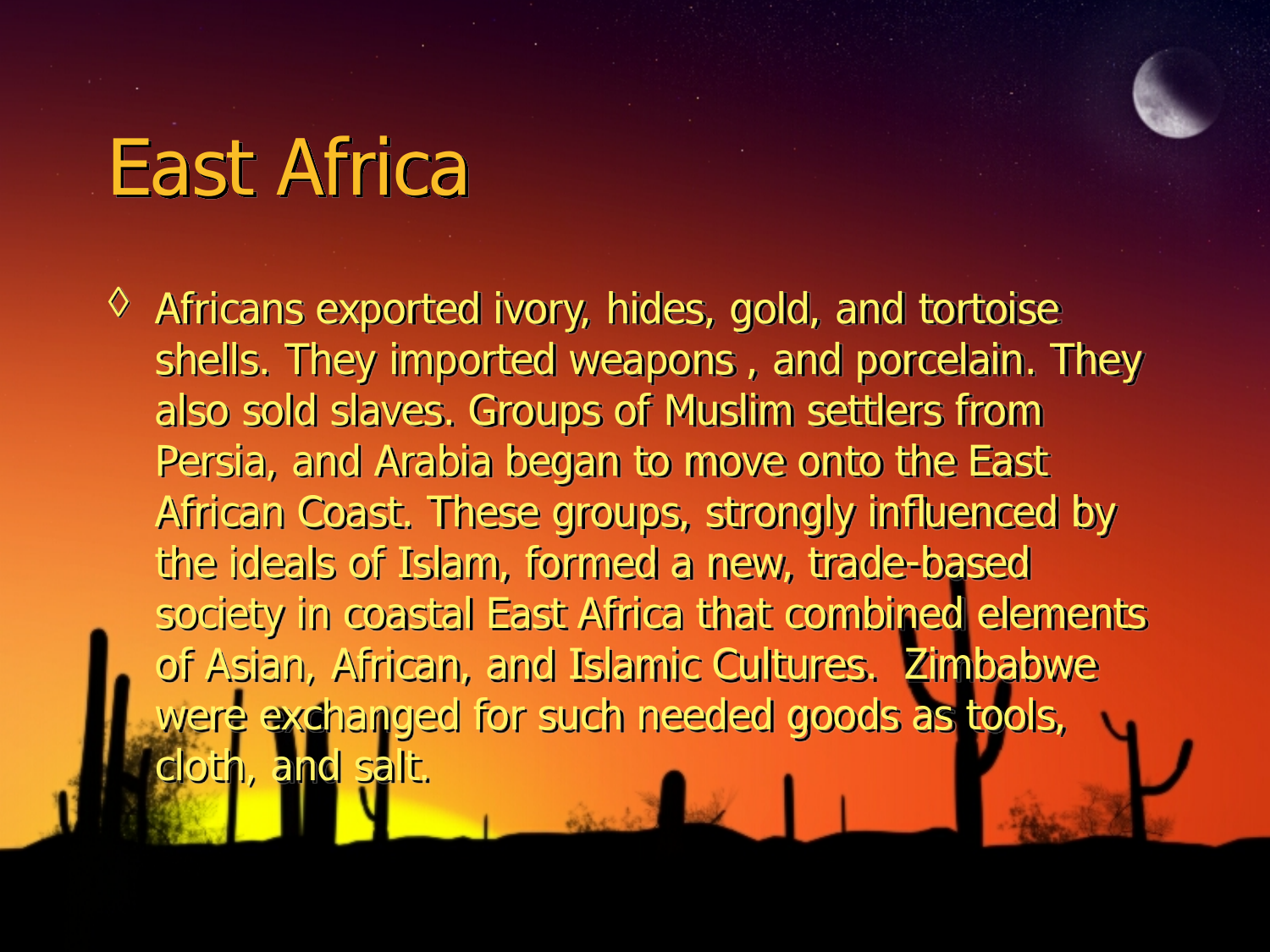

# East Africa
Africans exported ivory, hides, gold, and tortoise shells. They imported weapons , and porcelain. They also sold slaves. Groups of Muslim settlers from Persia, and Arabia began to move onto the East African Coast. These groups, strongly influenced by the ideals of Islam, formed a new, trade-based society in coastal East Africa that combined elements of Asian, African, and Islamic Cultures.  Zimbabwe were exchanged for such needed goods as tools, cloth, and salt.